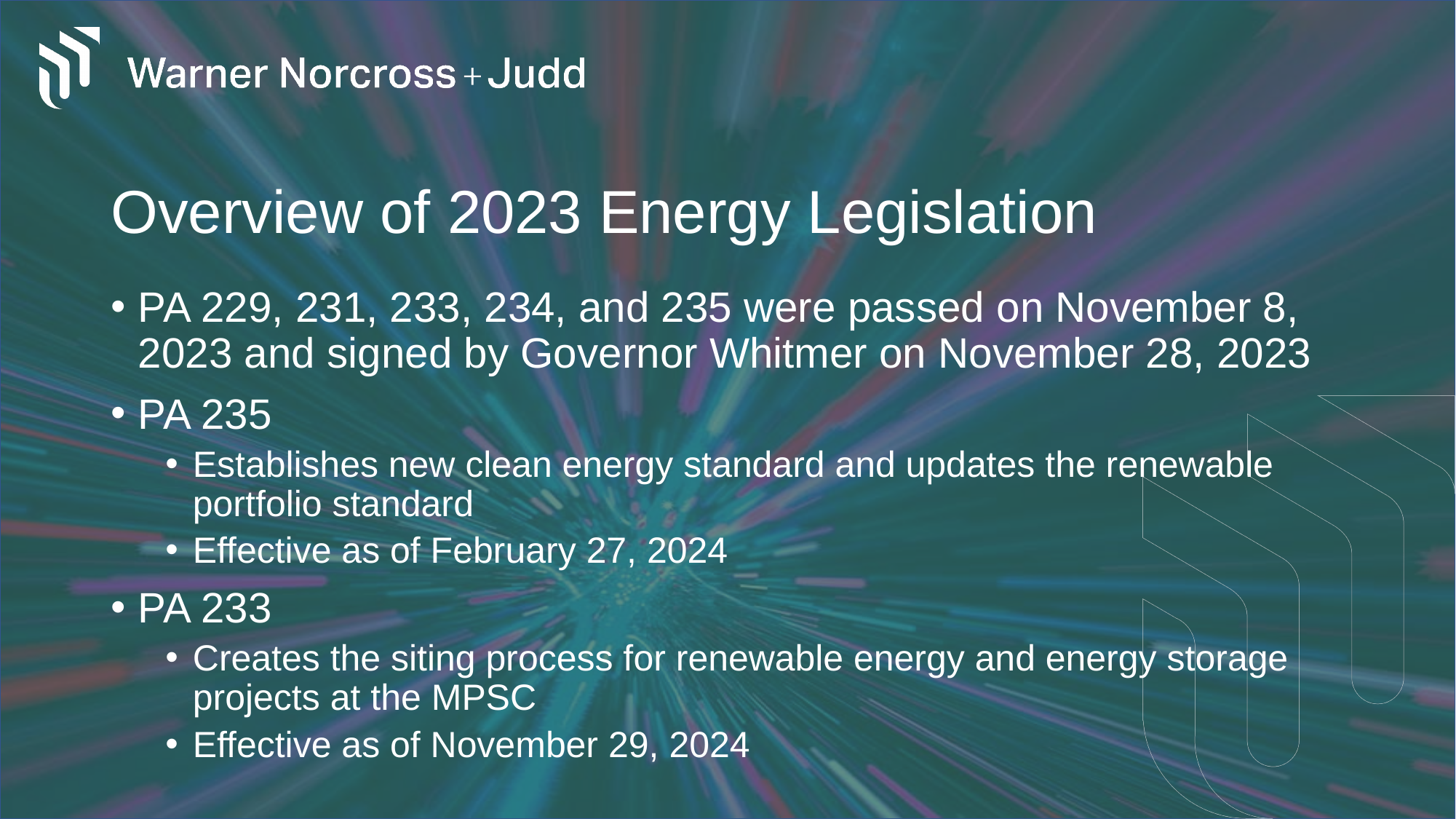

# Overview of 2023 Energy Legislation
PA 229, 231, 233, 234, and 235 were passed on November 8, 2023 and signed by Governor Whitmer on November 28, 2023
PA 235
Establishes new clean energy standard and updates the renewable portfolio standard
Effective as of February 27, 2024
PA 233
Creates the siting process for renewable energy and energy storage projects at the MPSC
Effective as of November 29, 2024